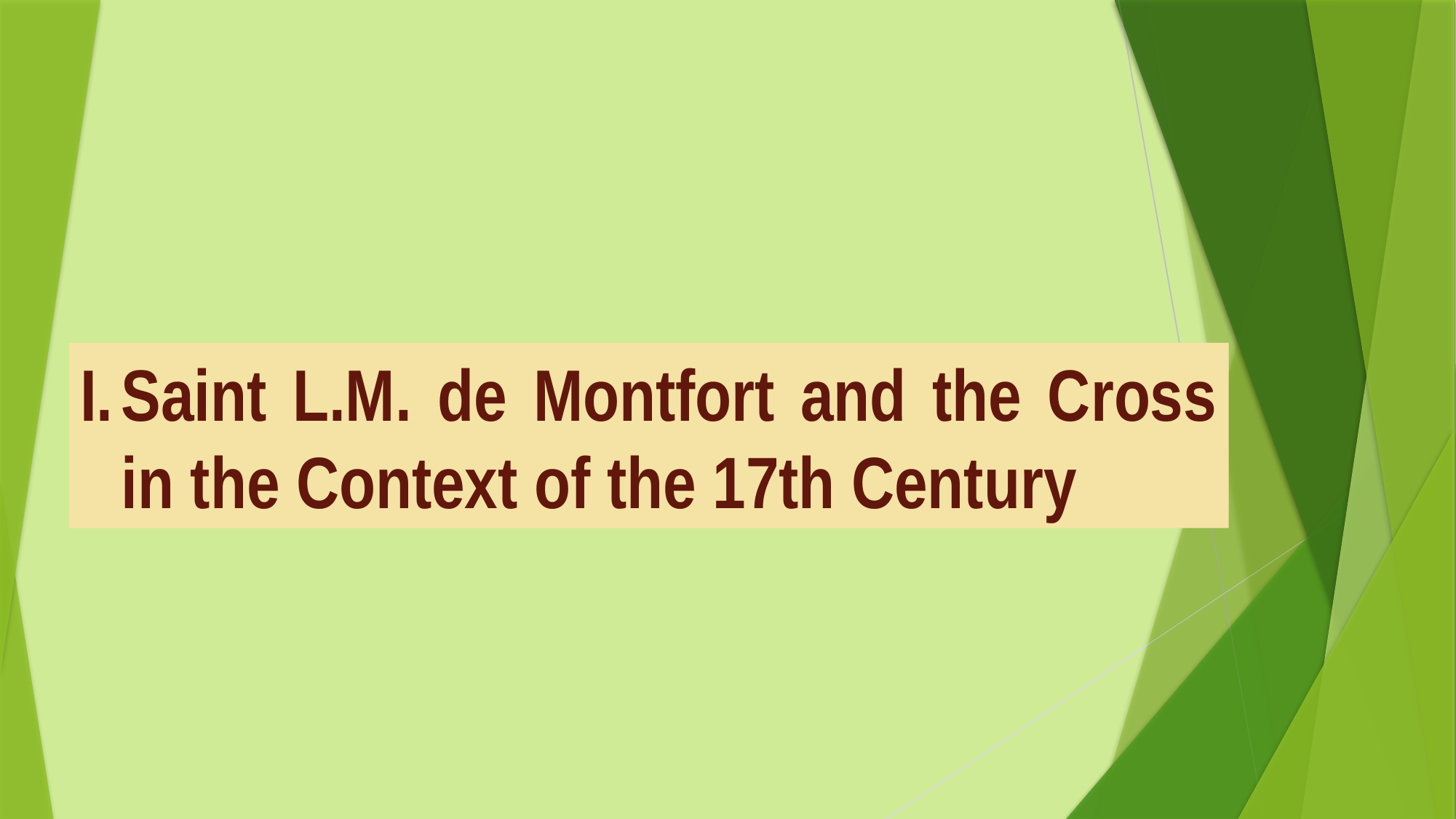

Saint L.M. de Montfort and the Cross in the Context of the 17th Century